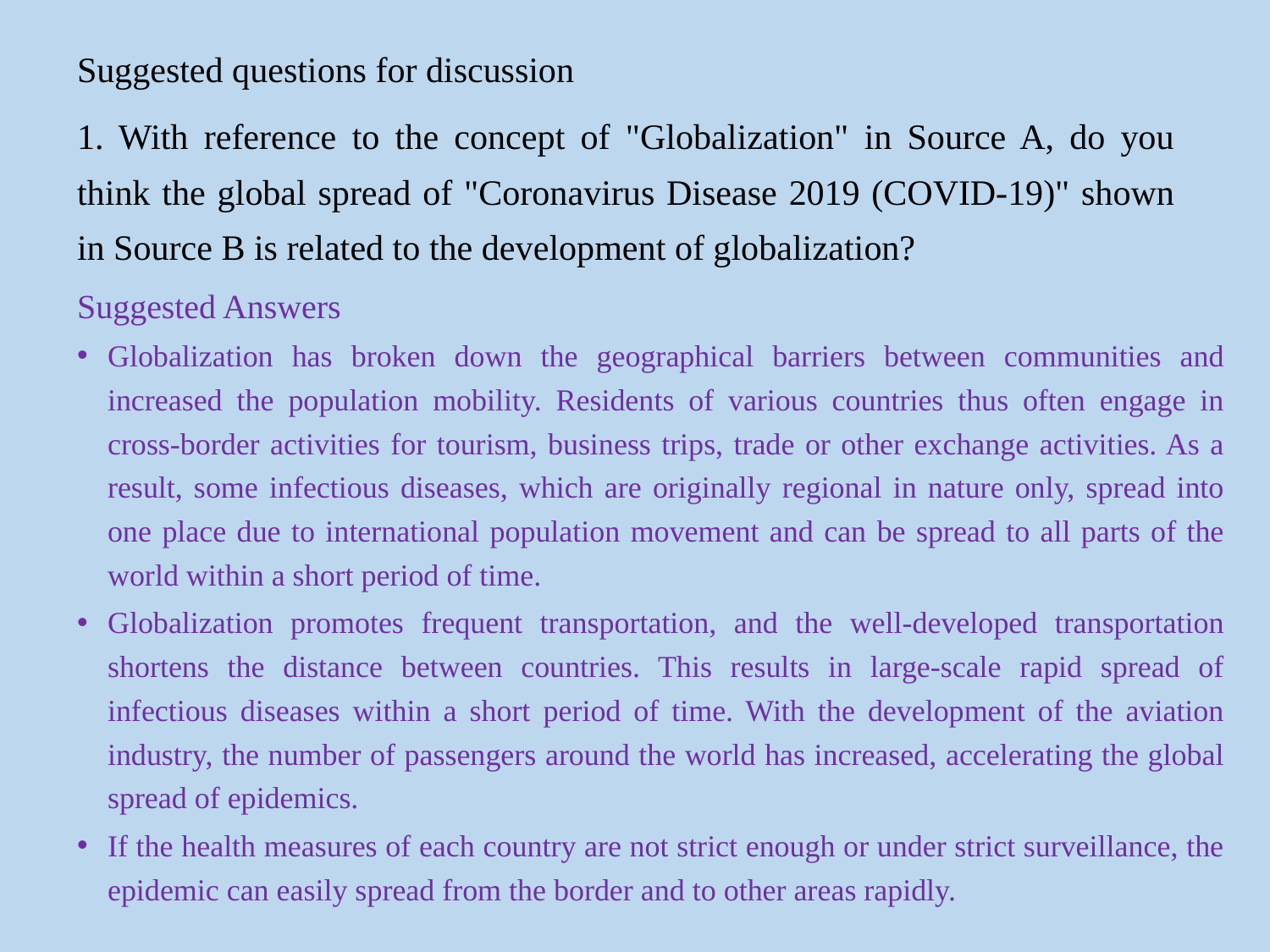

Suggested questions for discussion
1. With reference to the concept of "Globalization" in Source A, do you think the global spread of "Coronavirus Disease 2019 (COVID-19)" shown in Source B is related to the development of globalization?
Suggested Answers
Globalization has broken down the geographical barriers between communities and increased the population mobility. Residents of various countries thus often engage in cross-border activities for tourism, business trips, trade or other exchange activities. As a result, some infectious diseases, which are originally regional in nature only, spread into one place due to international population movement and can be spread to all parts of the world within a short period of time.
Globalization promotes frequent transportation, and the well-developed transportation shortens the distance between countries. This results in large-scale rapid spread of infectious diseases within a short period of time. With the development of the aviation industry, the number of passengers around the world has increased, accelerating the global spread of epidemics.
If the health measures of each country are not strict enough or under strict surveillance, the epidemic can easily spread from the border and to other areas rapidly.